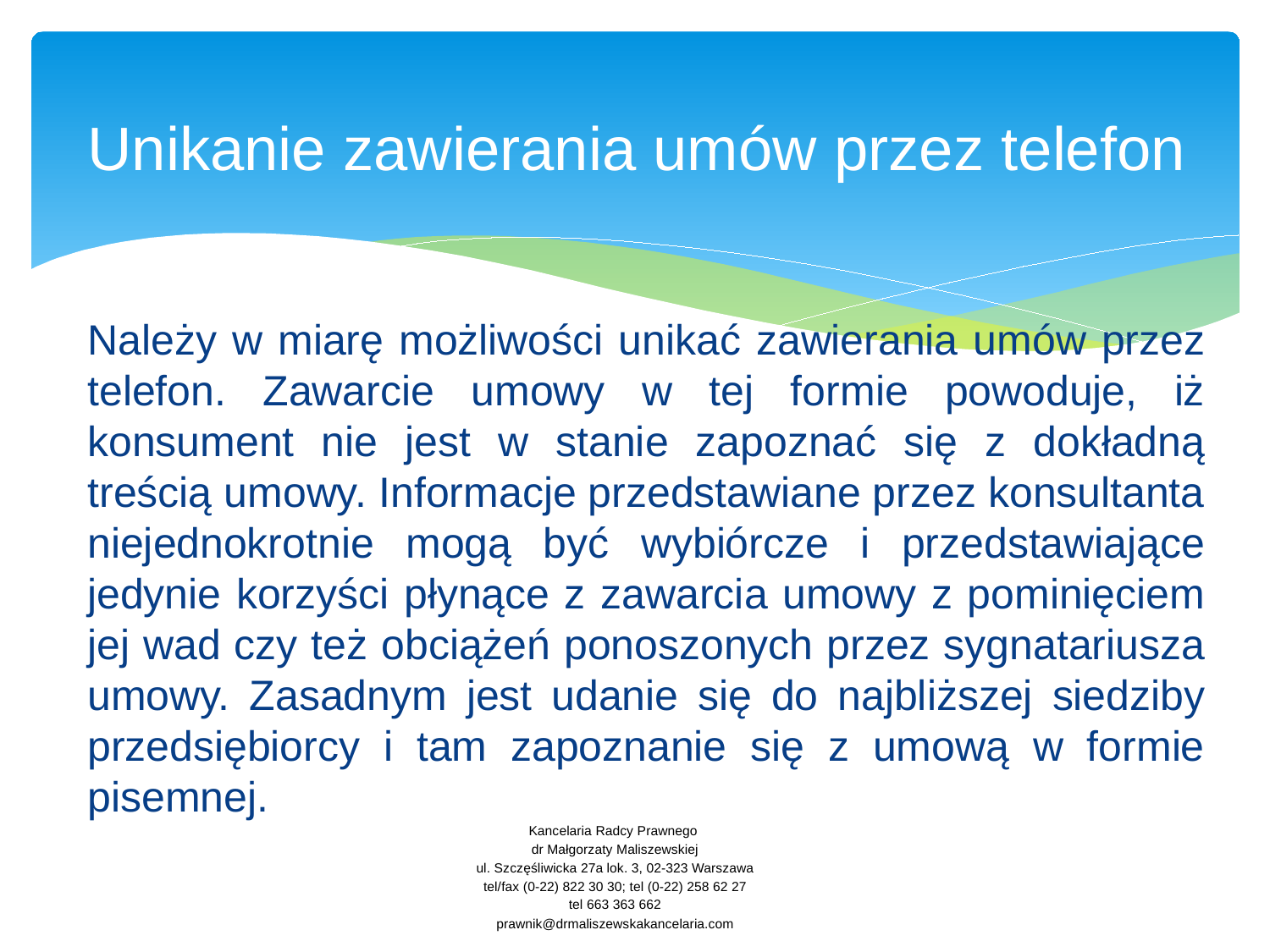

# Unikanie zawierania umów przez telefon
Należy w miarę możliwości unikać zawierania umów przez telefon. Zawarcie umowy w tej formie powoduje, iż konsument nie jest w stanie zapoznać się z dokładną treścią umowy. Informacje przedstawiane przez konsultanta niejednokrotnie mogą być wybiórcze i przedstawiające jedynie korzyści płynące z zawarcia umowy z pominięciem jej wad czy też obciążeń ponoszonych przez sygnatariusza umowy. Zasadnym jest udanie się do najbliższej siedziby przedsiębiorcy i tam zapoznanie się z umową w formie pisemnej.
Kancelaria Radcy Prawnego
dr Małgorzaty Maliszewskiej
ul. Szczęśliwicka 27a lok. 3, 02-323 Warszawa
tel/fax (0-22) 822 30 30; tel (0-22) 258 62 27
tel 663 363 662
prawnik@drmaliszewskakancelaria.com